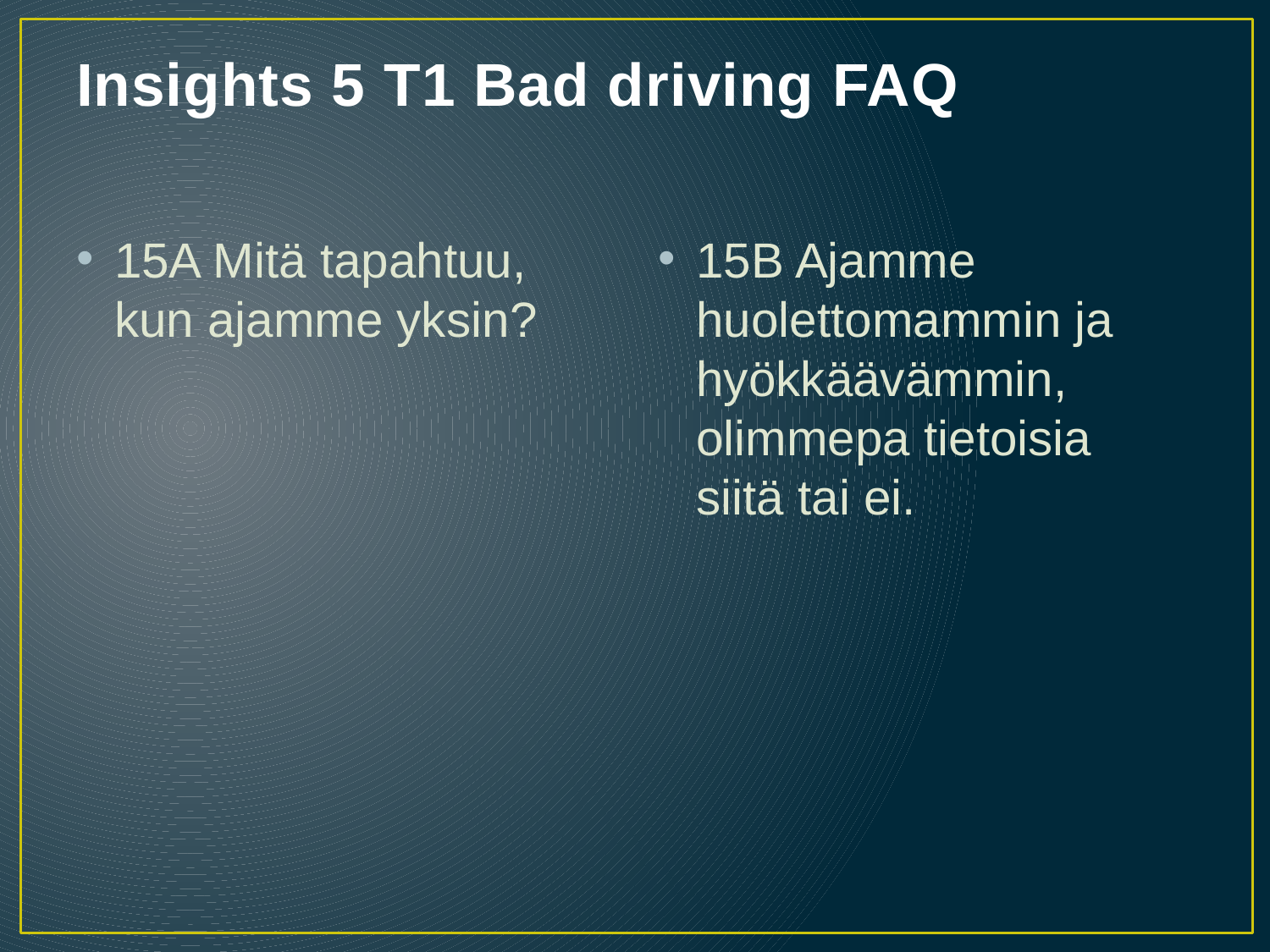

# Insights 5 T1 Bad driving FAQ
15A Mitä tapahtuu, kun ajamme yksin?
15B Ajamme huolettomammin ja hyökkäävämmin, olimmepa tietoisia siitä tai ei.